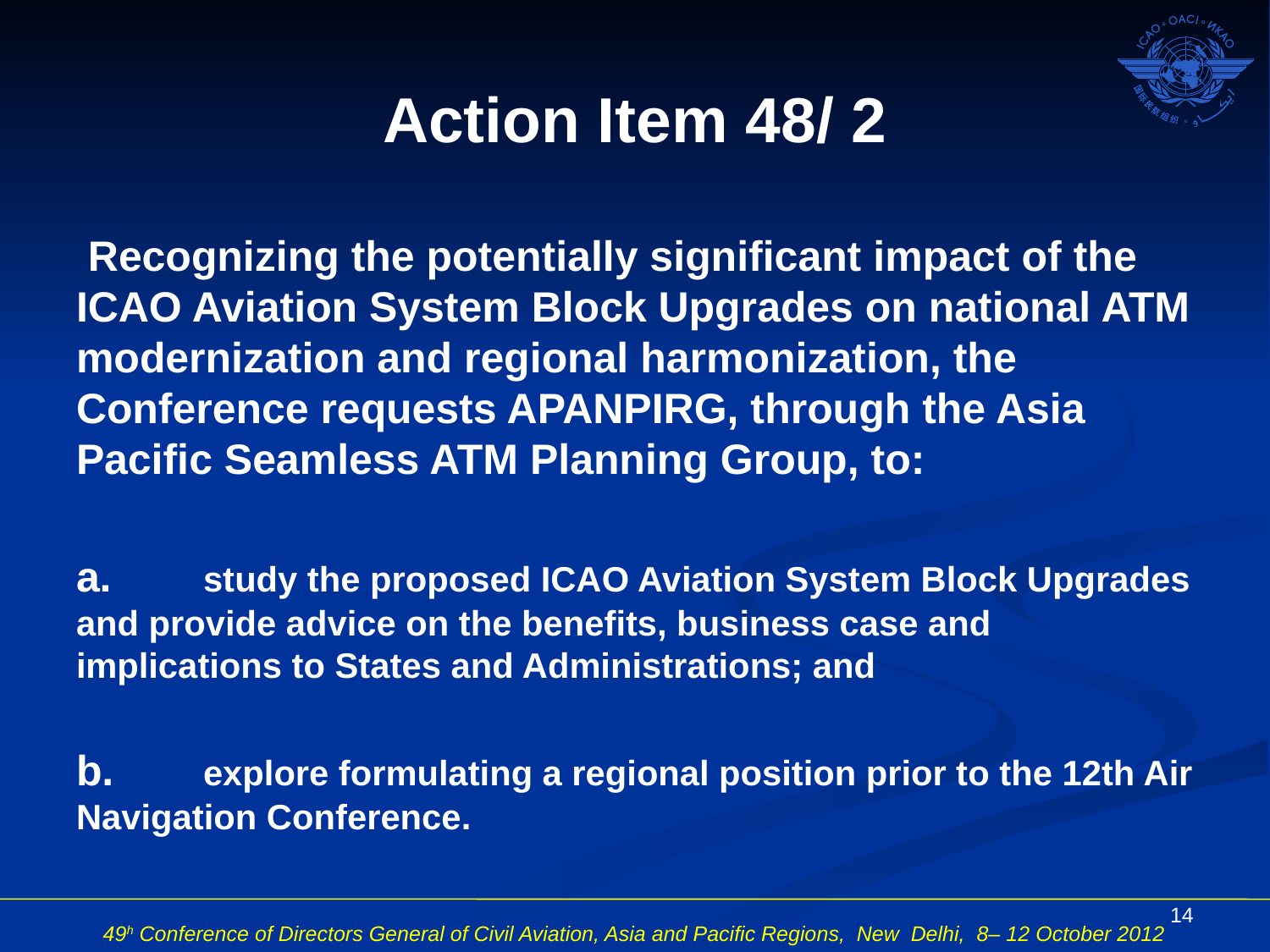

# Action Item 48/ 2
 Recognizing the potentially significant impact of the ICAO Aviation System Block Upgrades on national ATM modernization and regional harmonization, the Conference requests APANPIRG, through the Asia Pacific Seamless ATM Planning Group, to:

a.	study the proposed ICAO Aviation System Block Upgrades and provide advice on the benefits, business case and implications to States and Administrations; and

b.	explore formulating a regional position prior to the 12th Air Navigation Conference.

14